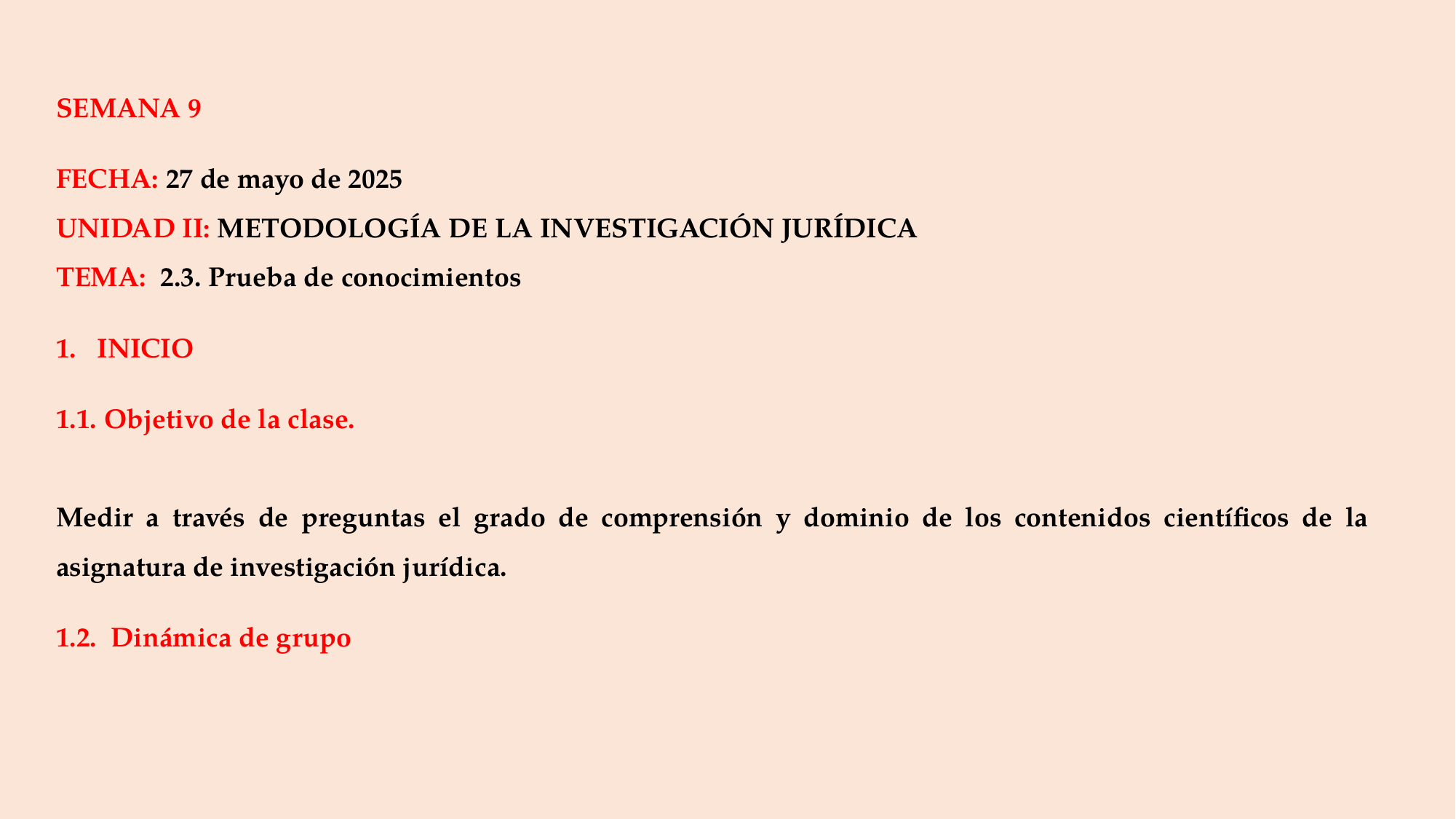

SEMANA 9

FECHA: 27 de mayo de 2025
UNIDAD II: METODOLOGÍA DE LA INVESTIGACIÓN JURÍDICA
TEMA:  2.3. Prueba de conocimientos

INICIO

1.1. Objetivo de la clase.

Medir a través de preguntas el grado de comprensión y dominio de los contenidos científicos de la asignatura de investigación jurídica.

1.2.  Dinámica de grupo